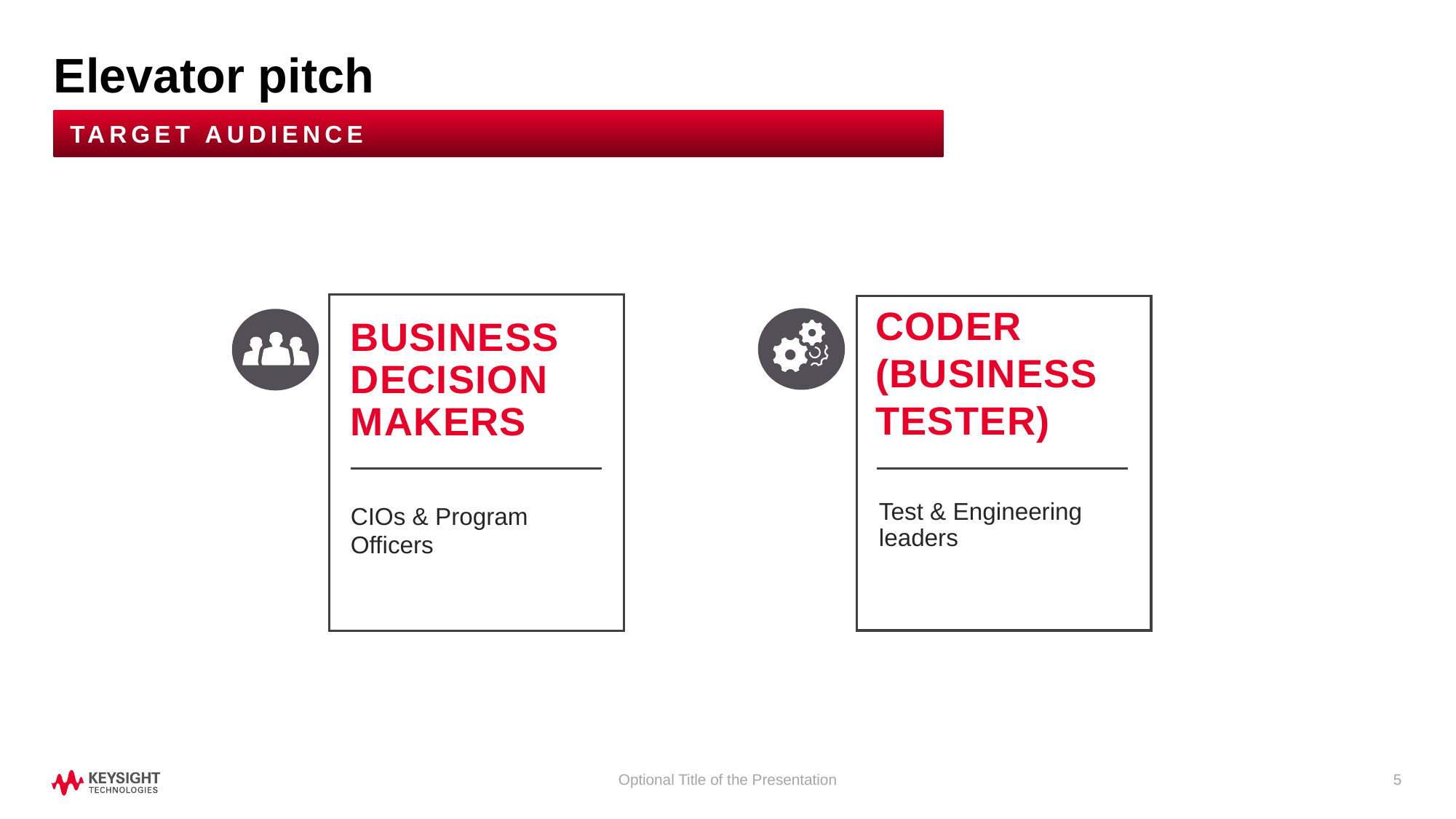

# Elevator pitch
target AUDIENCE

BUSINESS DECISION MAKERS

CIOs & Program Officers

Test & Engineering leaders

CODER (BUSINESS TESTER)

Optional Title of the Presentation